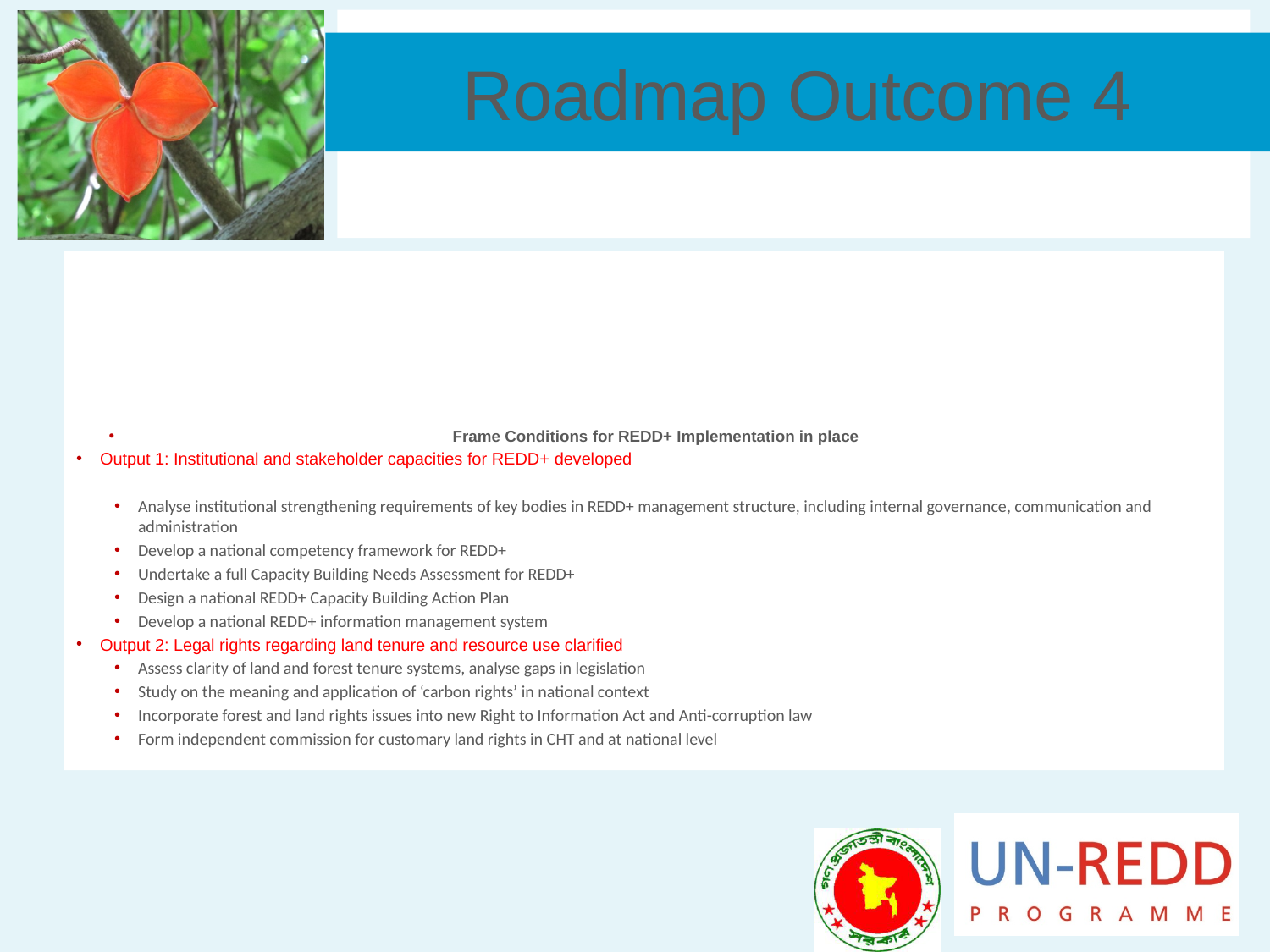

# Roadmap Outcome 4

Frame Conditions for REDD+ Implementation in place
Output 1: Institutional and stakeholder capacities for REDD+ developed

Analyse institutional strengthening requirements of key bodies in REDD+ management structure, including internal governance, communication and administration
Develop a national competency framework for REDD+
Undertake a full Capacity Building Needs Assessment for REDD+
Design a national REDD+ Capacity Building Action Plan
Develop a national REDD+ information management system
Output 2: Legal rights regarding land tenure and resource use clarified
Assess clarity of land and forest tenure systems, analyse gaps in legislation
Study on the meaning and application of ‘carbon rights’ in national context
Incorporate forest and land rights issues into new Right to Information Act and Anti-corruption law
Form independent commission for customary land rights in CHT and at national level